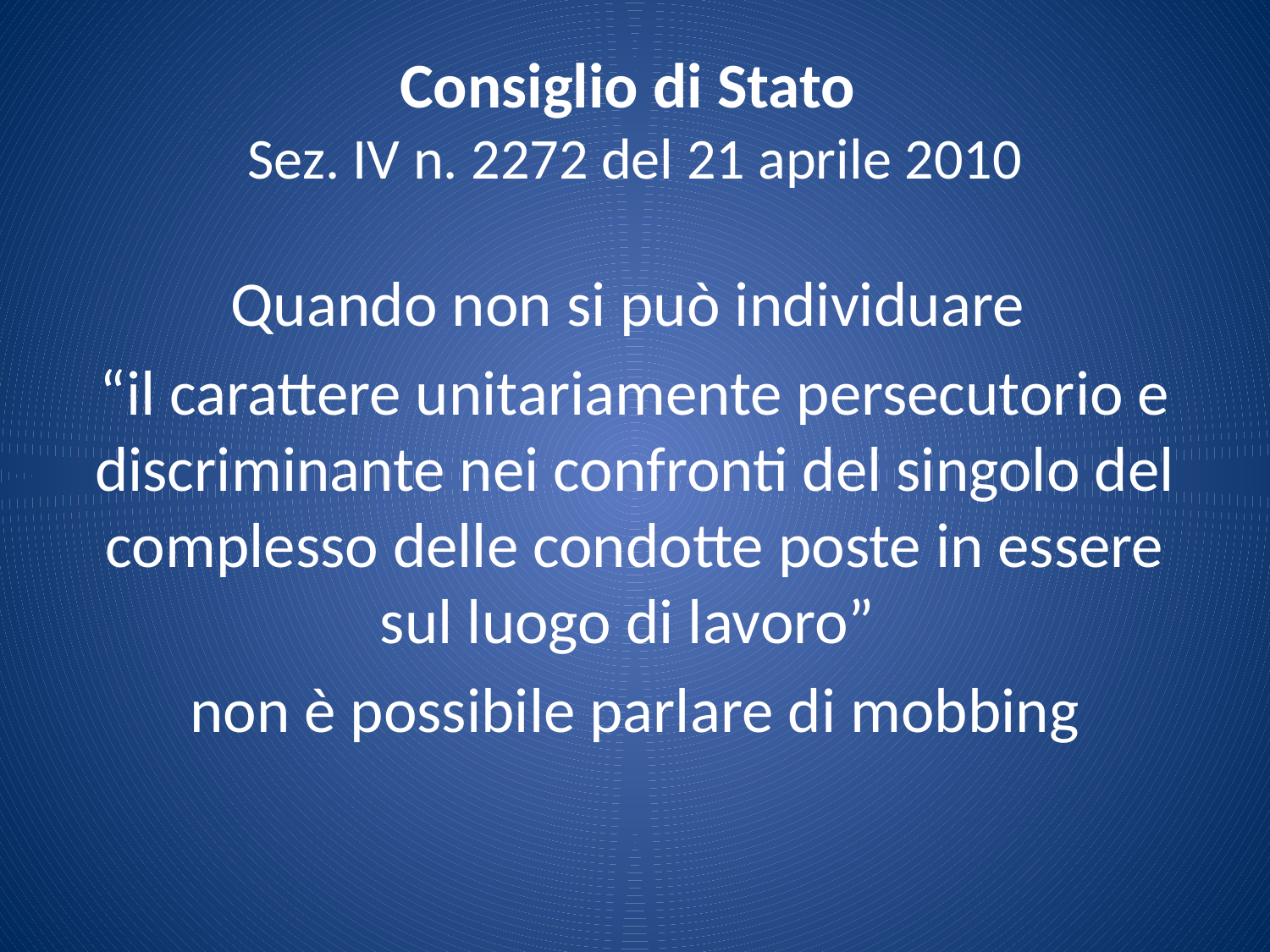

# Consiglio di Stato Sez. IV n. 2272 del 21 aprile 2010
Quando non si può individuare
“il carattere unitariamente persecutorio e discriminante nei confronti del singolo del complesso delle condotte poste in essere sul luogo di lavoro”
non è possibile parlare di mobbing